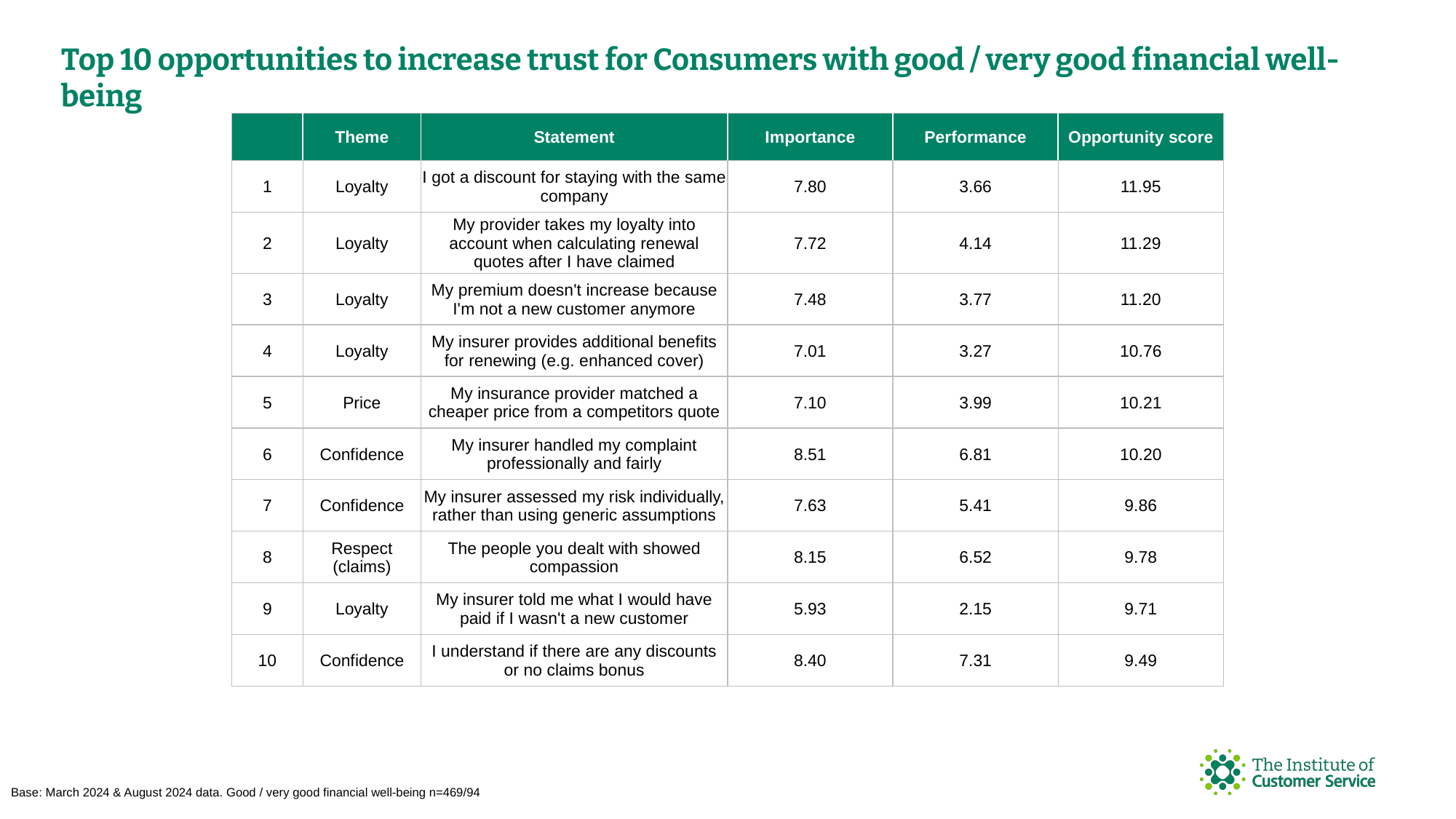

Top 10 opportunities to increase trust for Consumers with good / very good financial well-being
|  | Theme | Statement | Importance | Performance | Opportunity score |
| --- | --- | --- | --- | --- | --- |
| 1 | Loyalty | I got a discount for staying with the same company | 7.80 | 3.66 | 11.95 |
| 2 | Loyalty | My provider takes my loyalty into account when calculating renewal quotes after I have claimed | 7.72 | 4.14 | 11.29 |
| 3 | Loyalty | My premium doesn't increase because I'm not a new customer anymore | 7.48 | 3.77 | 11.20 |
| 4 | Loyalty | My insurer provides additional benefits for renewing (e.g. enhanced cover) | 7.01 | 3.27 | 10.76 |
| 5 | Price | My insurance provider matched a cheaper price from a competitors quote | 7.10 | 3.99 | 10.21 |
| 6 | Confidence | My insurer handled my complaint professionally and fairly | 8.51 | 6.81 | 10.20 |
| 7 | Confidence | My insurer assessed my risk individually, rather than using generic assumptions | 7.63 | 5.41 | 9.86 |
| 8 | Respect (claims) | The people you dealt with showed compassion | 8.15 | 6.52 | 9.78 |
| 9 | Loyalty | My insurer told me what I would have paid if I wasn't a new customer | 5.93 | 2.15 | 9.71 |
| 10 | Confidence | I understand if there are any discounts or no claims bonus | 8.40 | 7.31 | 9.49 |
Base: March 2024 & August 2024 data. Good / very good financial well-being n=469/94